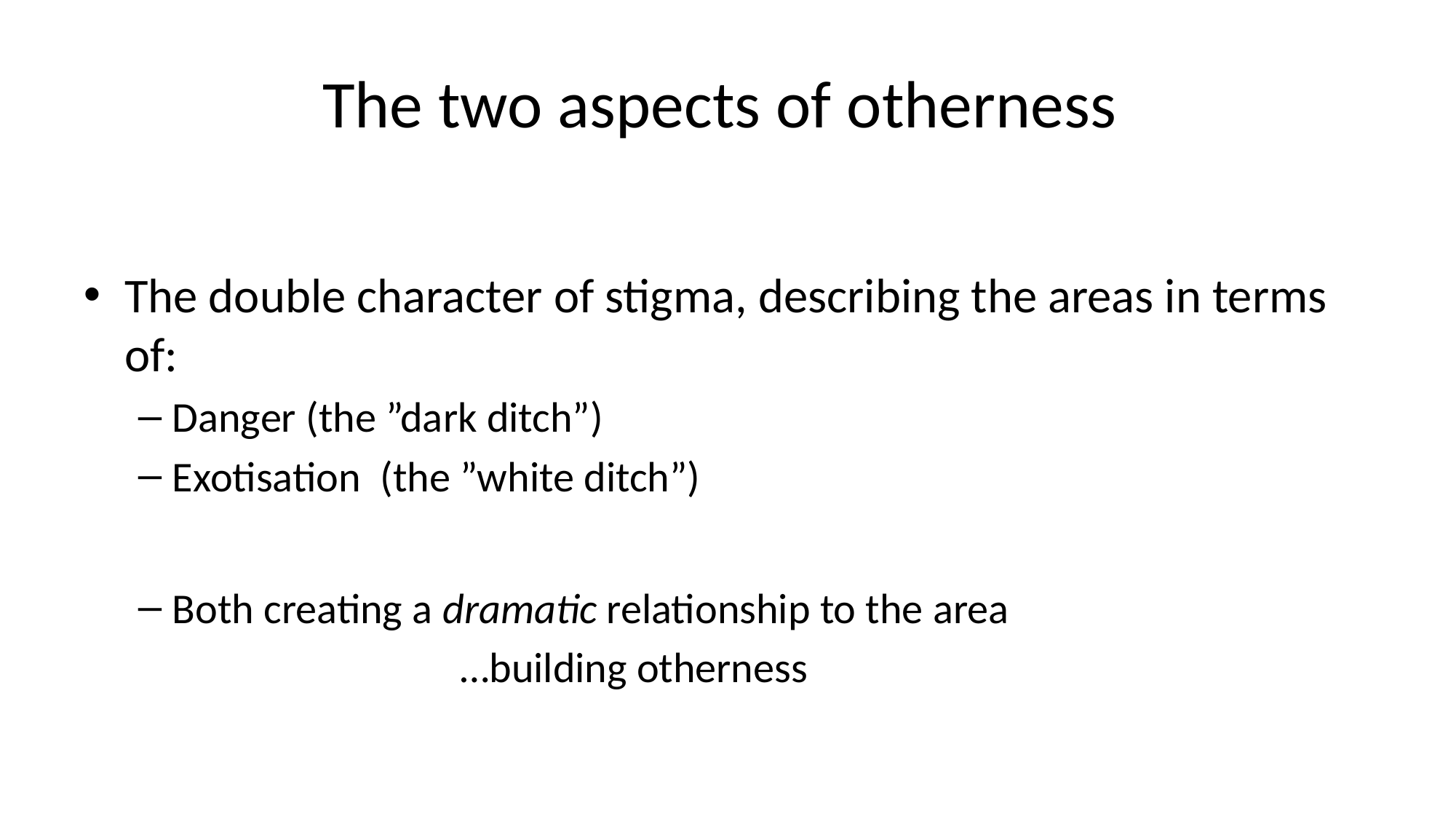

# The two aspects of otherness

The double character of stigma, describing the areas in terms of:
Danger (the ”dark ditch”)
Exotisation  (the ”white ditch”)

Both creating a dramatic relationship to the area
			…building otherness